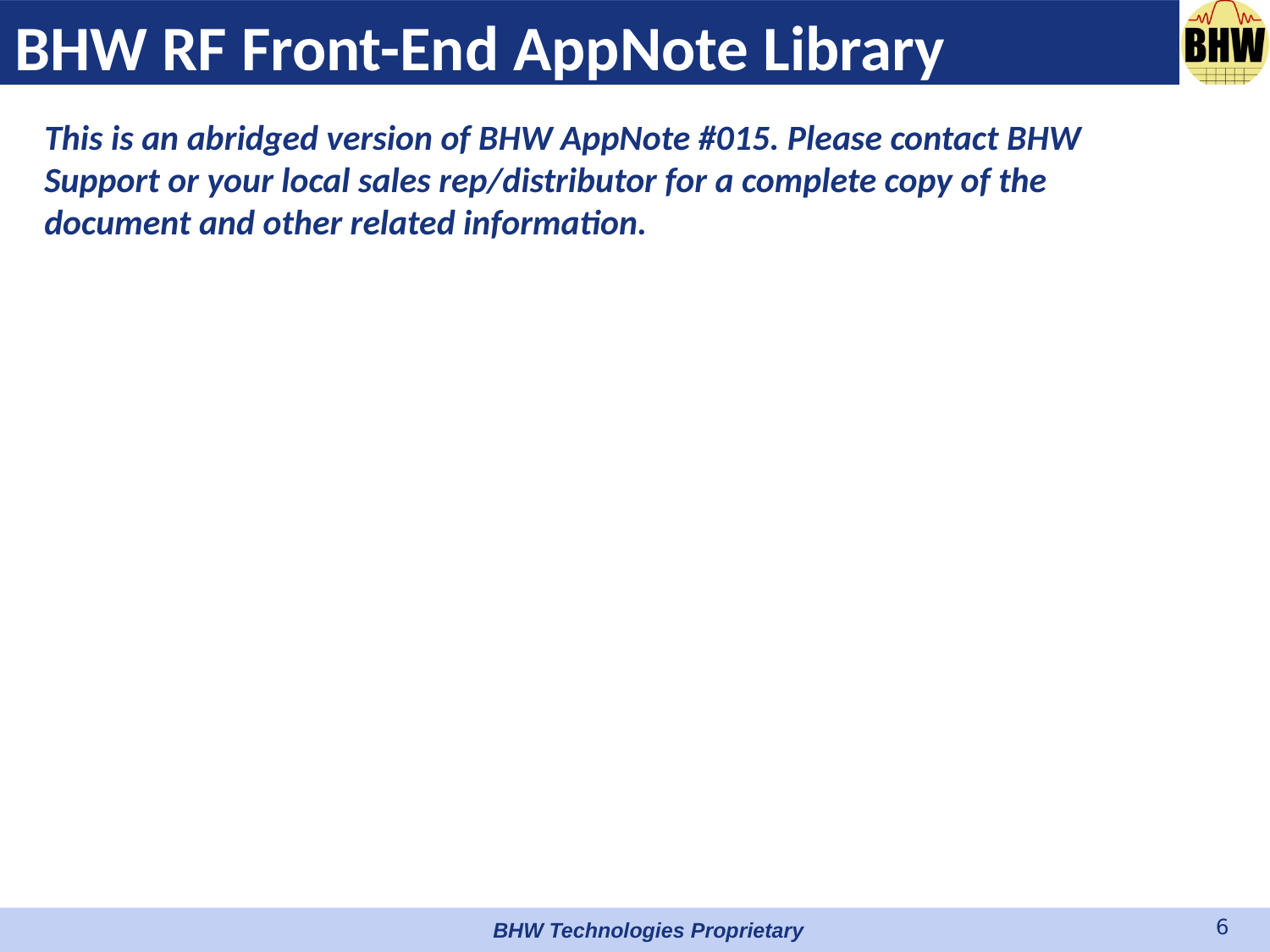

BHW RF Front-End AppNote Library
This is an abridged version of BHW AppNote #015. Please contact BHW Support or your local sales rep/distributor for a complete copy of the document and other related information.

6